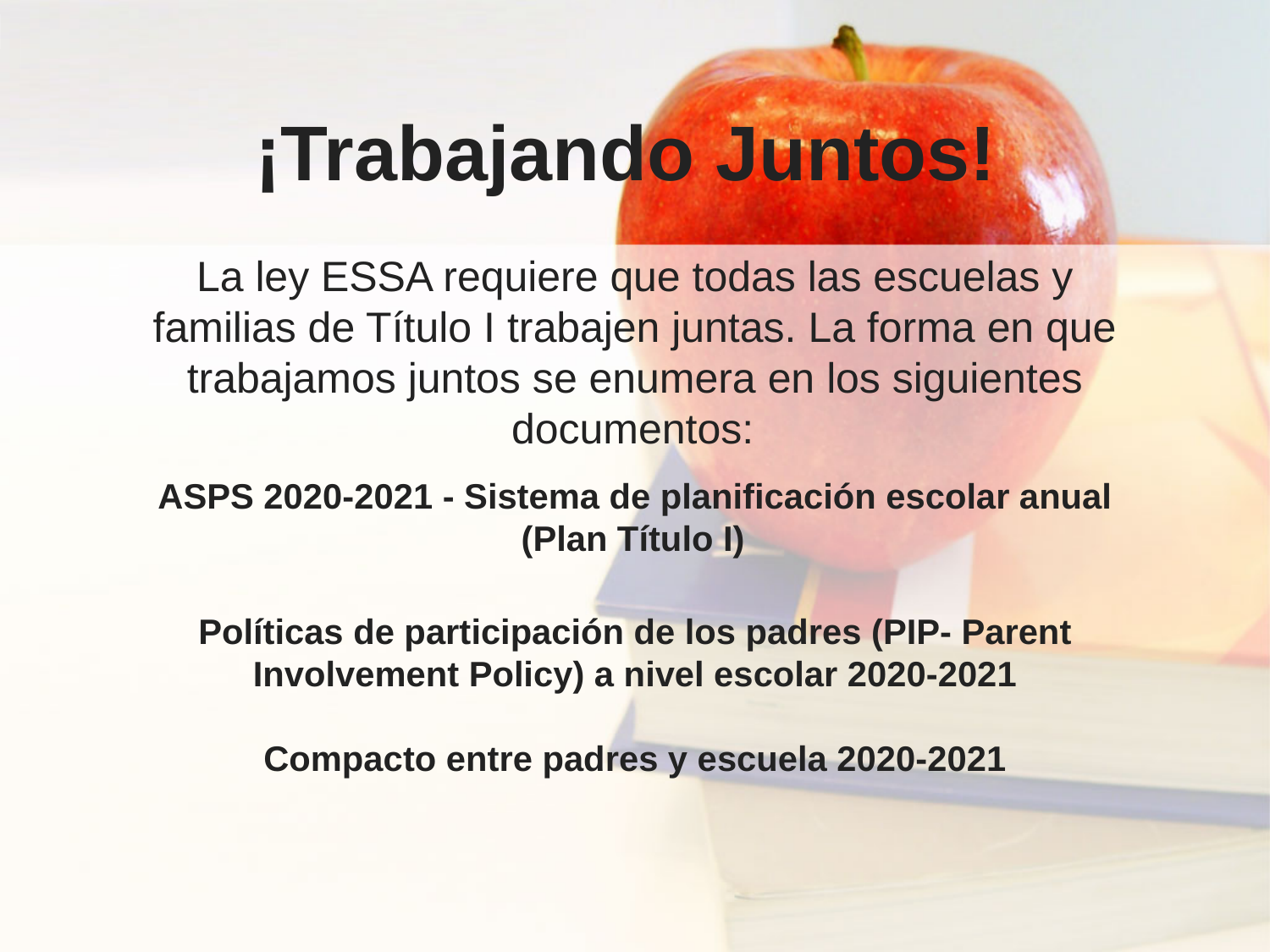

# ¡Trabajando Juntos!
La ley ESSA requiere que todas las escuelas y familias de Título I trabajen juntas. La forma en que trabajamos juntos se enumera en los siguientes documentos:

ASPS 2020-2021 - Sistema de planificación escolar anual (Plan Título I)

Políticas de participación de los padres (PIP- Parent Involvement Policy) a nivel escolar 2020-2021

Compacto entre padres y escuela 2020-2021